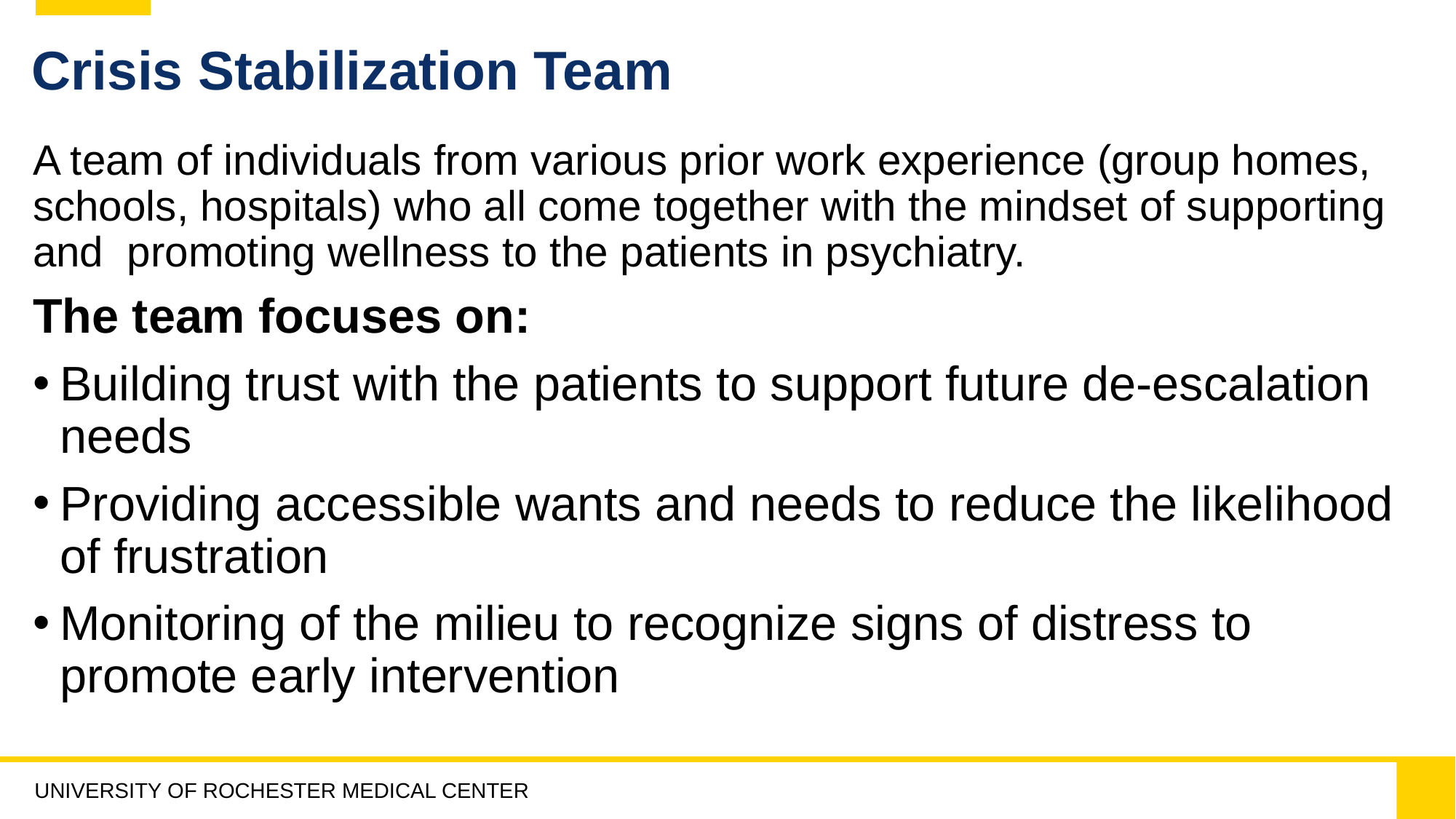

# Crisis Stabilization Team
A team of individuals from various prior work experience (group homes, schools, hospitals) who all come together with the mindset of supporting and  promoting wellness to the patients in psychiatry.
The team focuses on:
Building trust with the patients to support future de-escalation needs
Providing accessible wants and needs to reduce the likelihood of frustration
Monitoring of the milieu to recognize signs of distress to promote early intervention